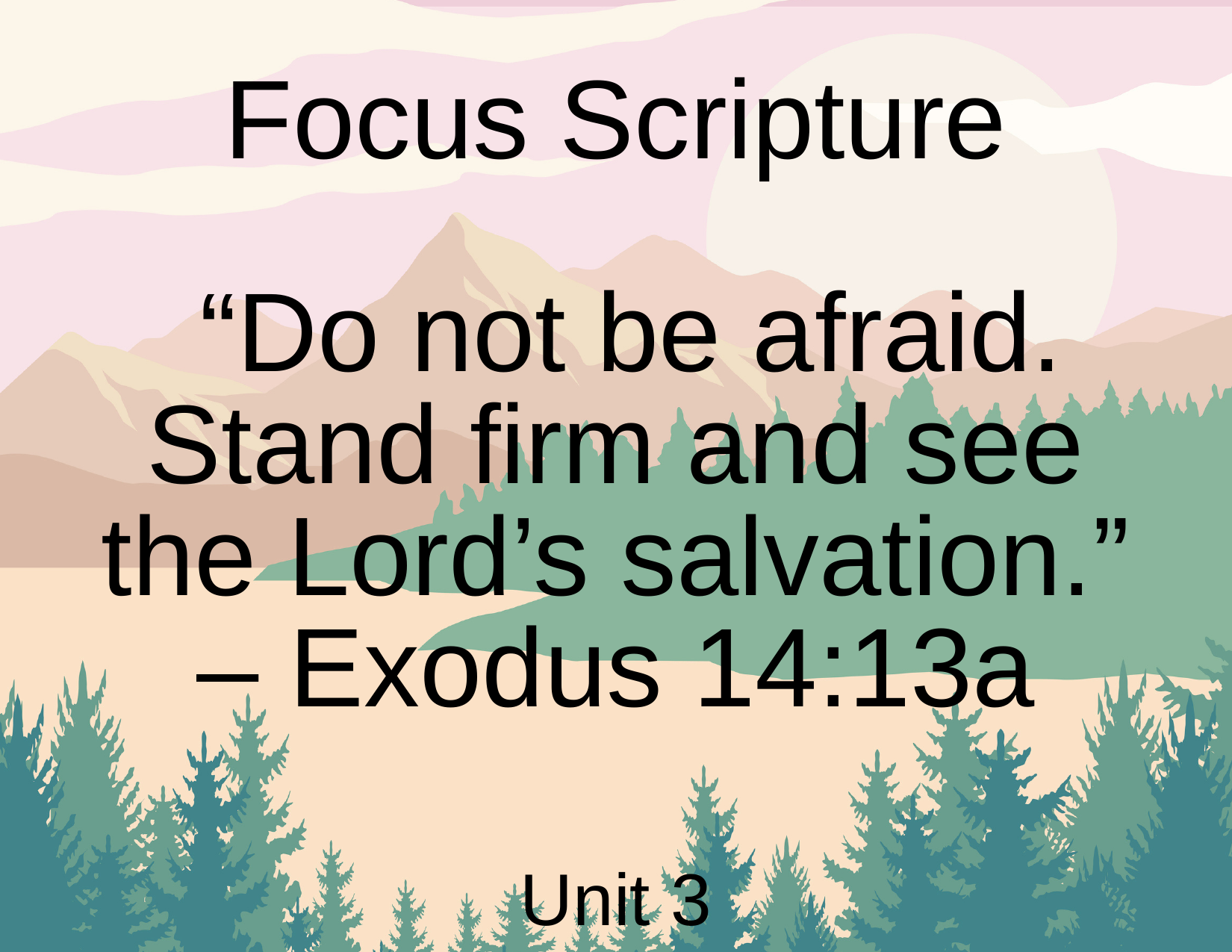

Focus Scripture
 “Do not be afraid. Stand firm and see the Lord’s salvation.” – Exodus 14:13a
Unit 3